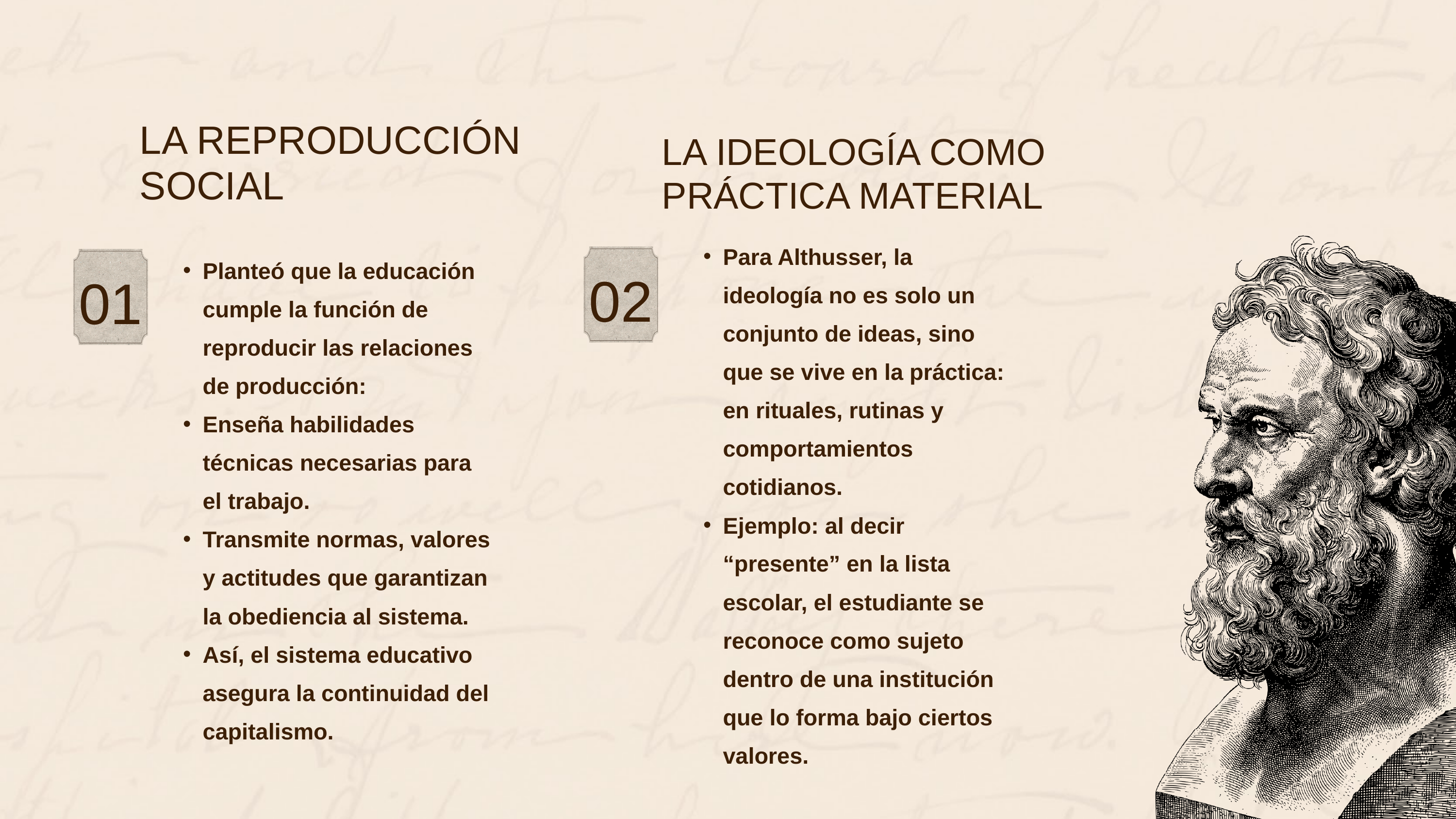

LA REPRODUCCIÓN SOCIAL
LA IDEOLOGÍA COMO PRÁCTICA MATERIAL
Para Althusser, la ideología no es solo un conjunto de ideas, sino que se vive en la práctica: en rituales, rutinas y comportamientos cotidianos.
Ejemplo: al decir “presente” en la lista escolar, el estudiante se reconoce como sujeto dentro de una institución que lo forma bajo ciertos valores.

Planteó que la educación cumple la función de reproducir las relaciones de producción:
Enseña habilidades técnicas necesarias para el trabajo.
Transmite normas, valores y actitudes que garantizan la obediencia al sistema.
Así, el sistema educativo asegura la continuidad del capitalismo.

02

01